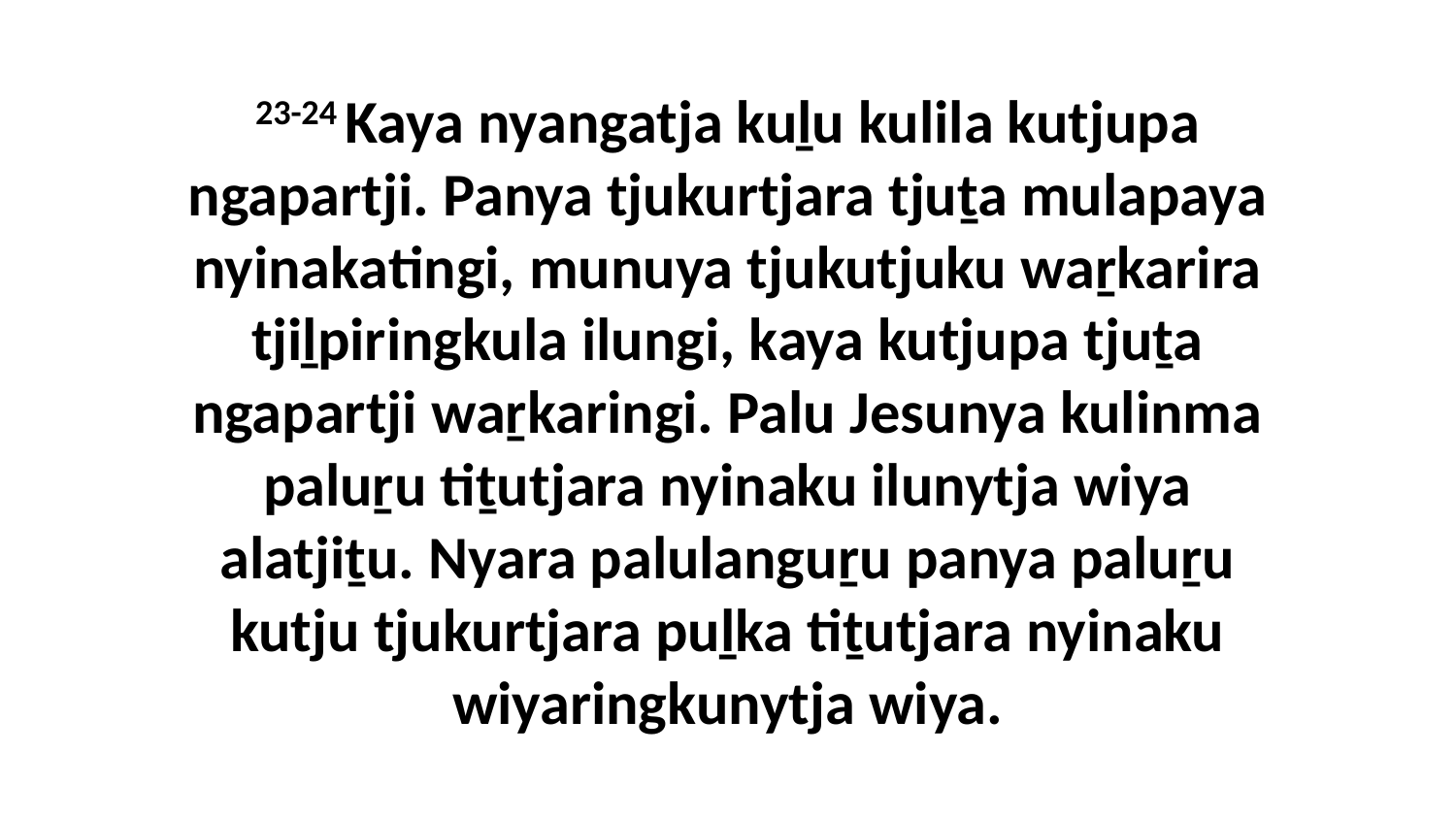

23-24 Kaya nyangatja kuḻu kulila kutjupa ngapartji. Panya tjukurtjara tjuṯa mulapaya nyinakatingi, munuya tjukutjuku waṟkarira tjiḻpiringkula ilungi, kaya kutjupa tjuṯa ngapartji waṟkaringi. Palu Jesunya kulinma paluṟu tiṯutjara nyinaku ilunytja wiya alatjiṯu. Nyara palulanguṟu panya paluṟu kutju tjukurtjara puḻka tiṯutjara nyinaku wiyaringkunytja wiya.